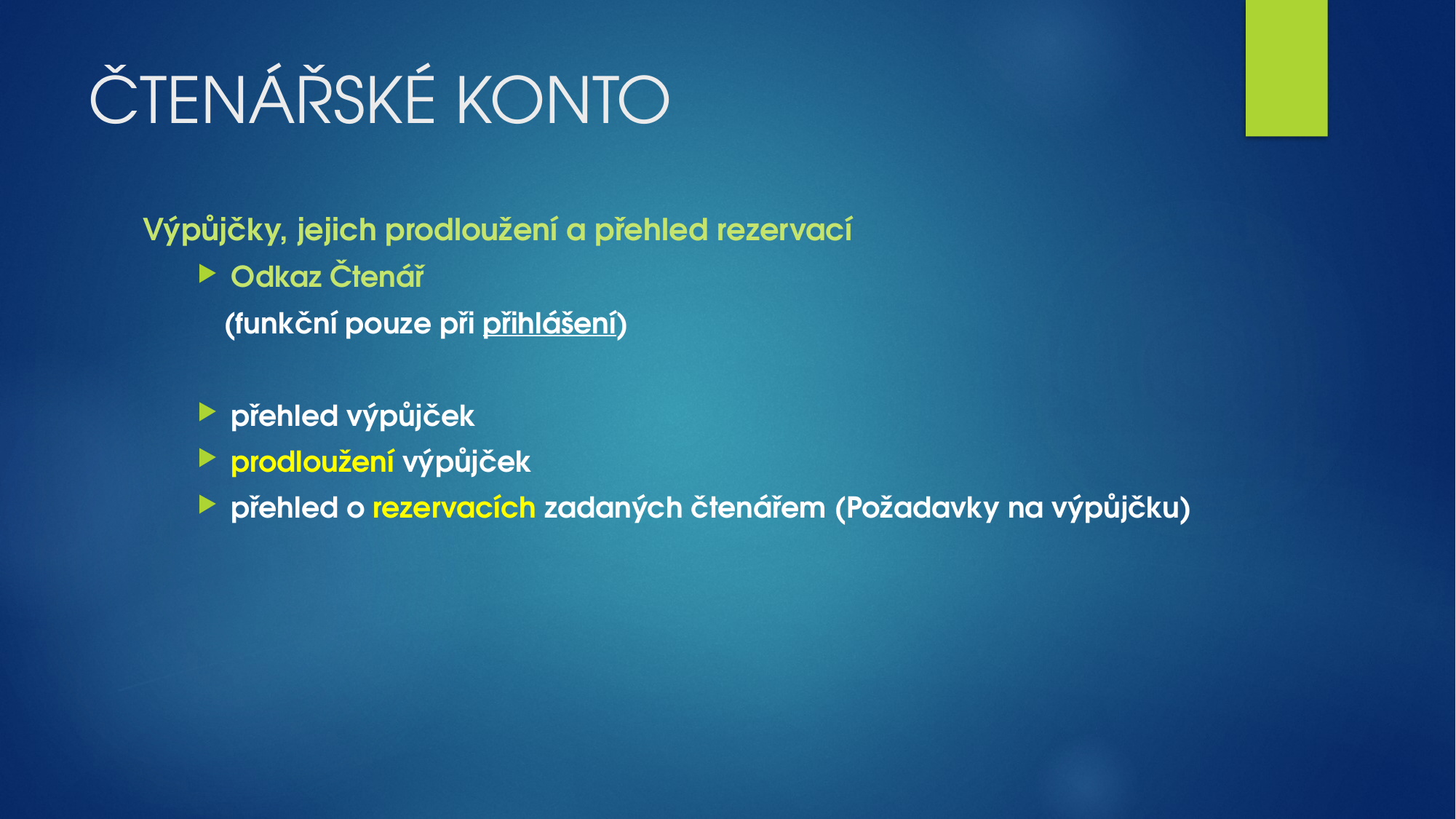

# ČTENÁŘSKÉ KONTO
Výpůjčky, jejich prodloužení a přehled rezervací
Odkaz Čtenář
	     (funkční pouze při přihlášení)

přehled výpůjček
prodloužení výpůjček
přehled o rezervacích zadaných čtenářem (Požadavky na výpůjčku)